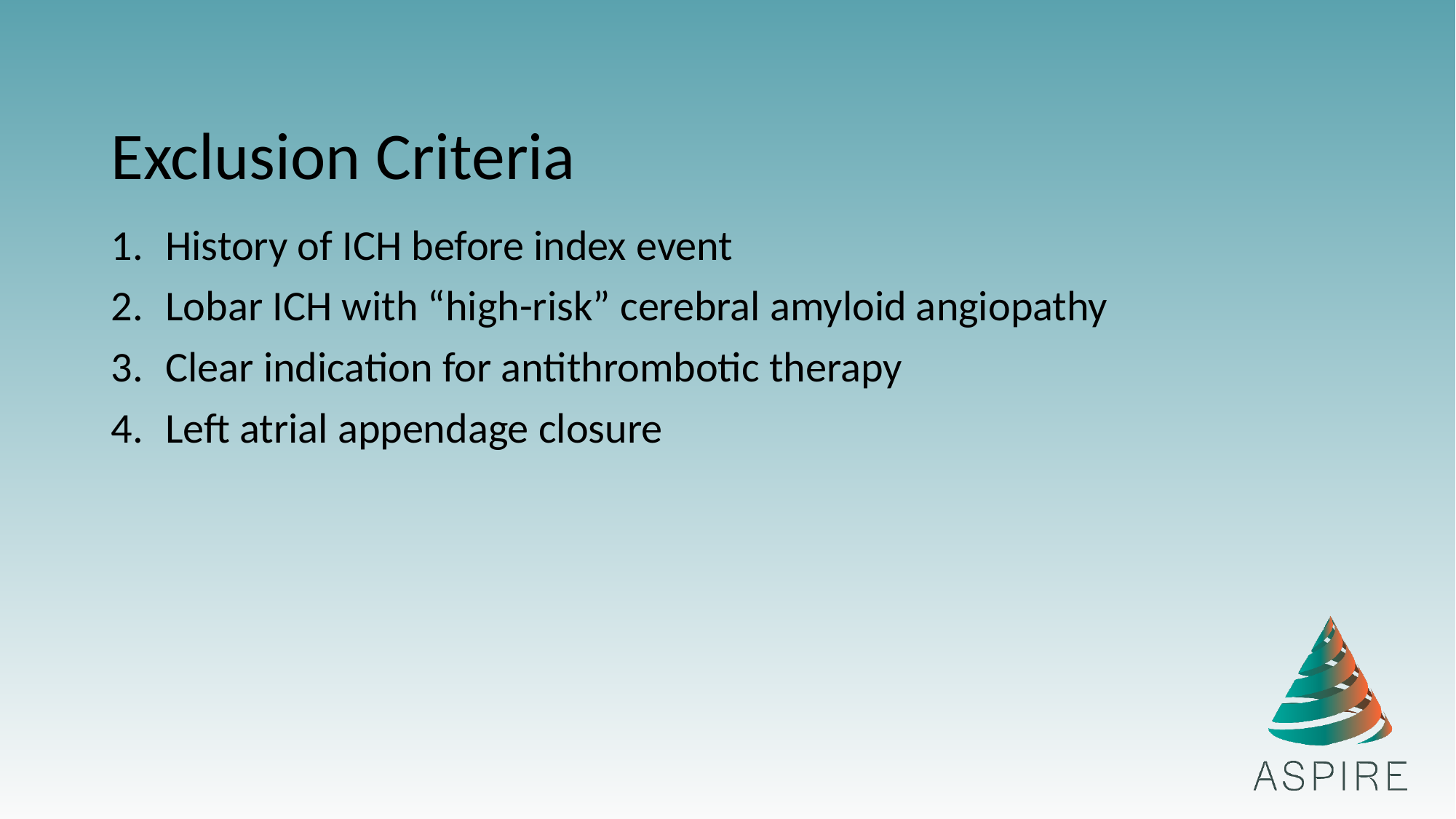

# Exclusion Criteria
History of ICH before index event
Lobar ICH with “high-risk” cerebral amyloid angiopathy
Clear indication for antithrombotic therapy
Left atrial appendage closure